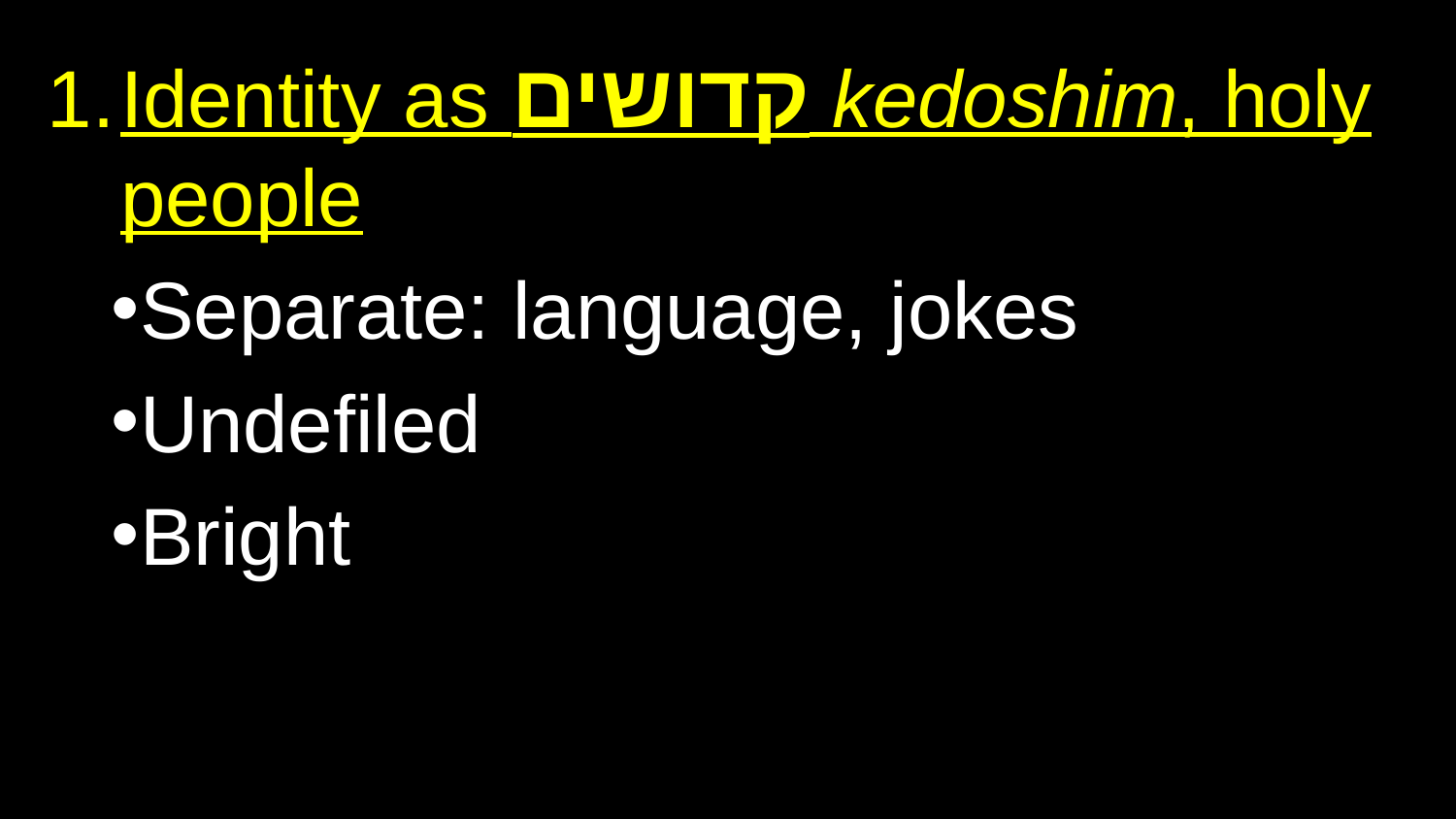

Identity as קדושים kedoshim, holy people
Separate: language, jokes
Undefiled
Bright